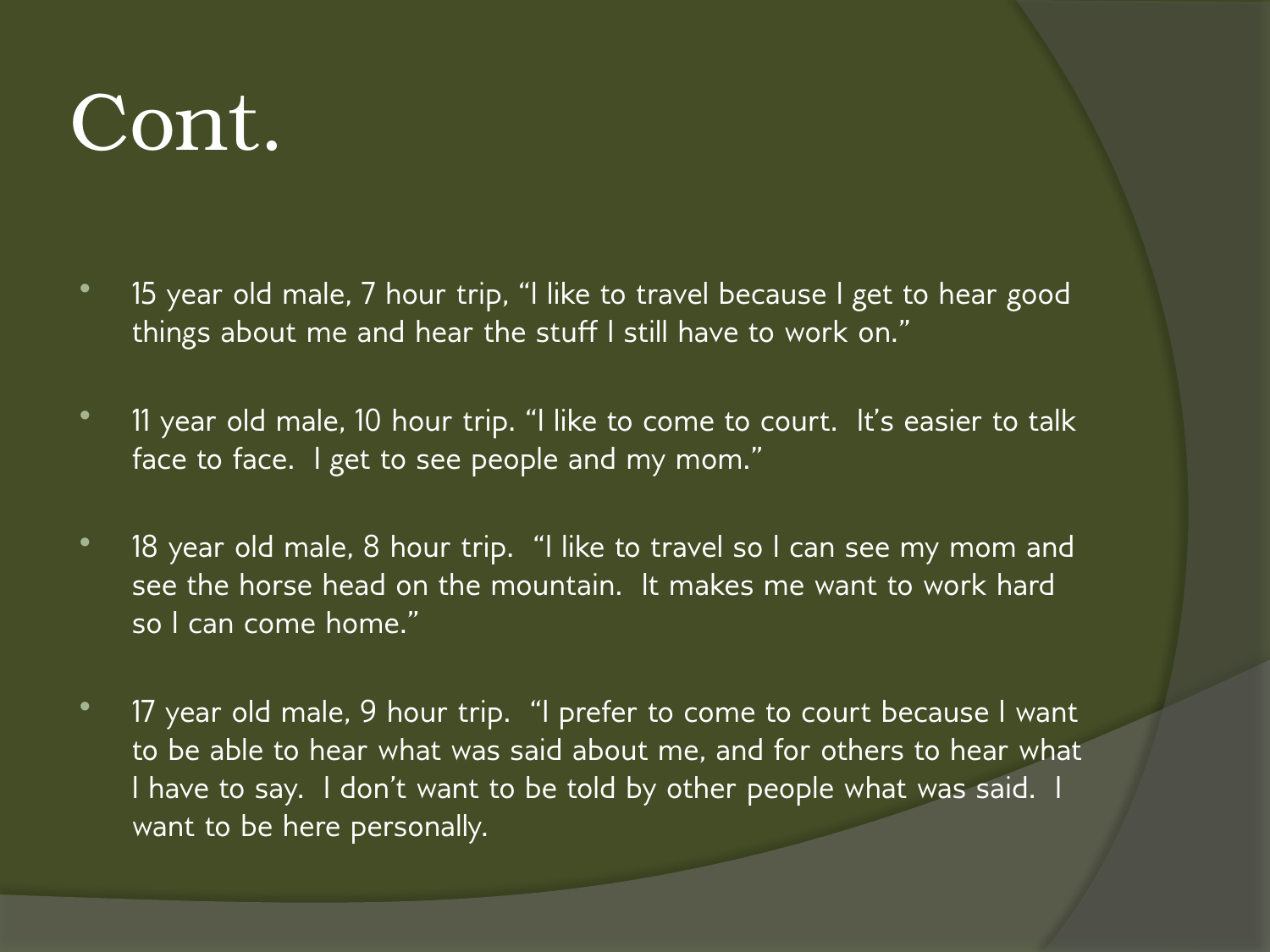

# Cont.

15 year old male, 7 hour trip, “I like to travel because I get to hear good things about me and hear the stuff I still have to work on.”

11 year old male, 10 hour trip. “I like to come to court.  It’s easier to talk face to face.  I get to see people and my mom.”

18 year old male, 8 hour trip.  “I like to travel so I can see my mom and see the horse head on the mountain.  It makes me want to work hard so I can come home.”

17 year old male, 9 hour trip.  “I prefer to come to court because I want to be able to hear what was said about me, and for others to hear what I have to say.  I don’t want to be told by other people what was said.  I want to be here personally.